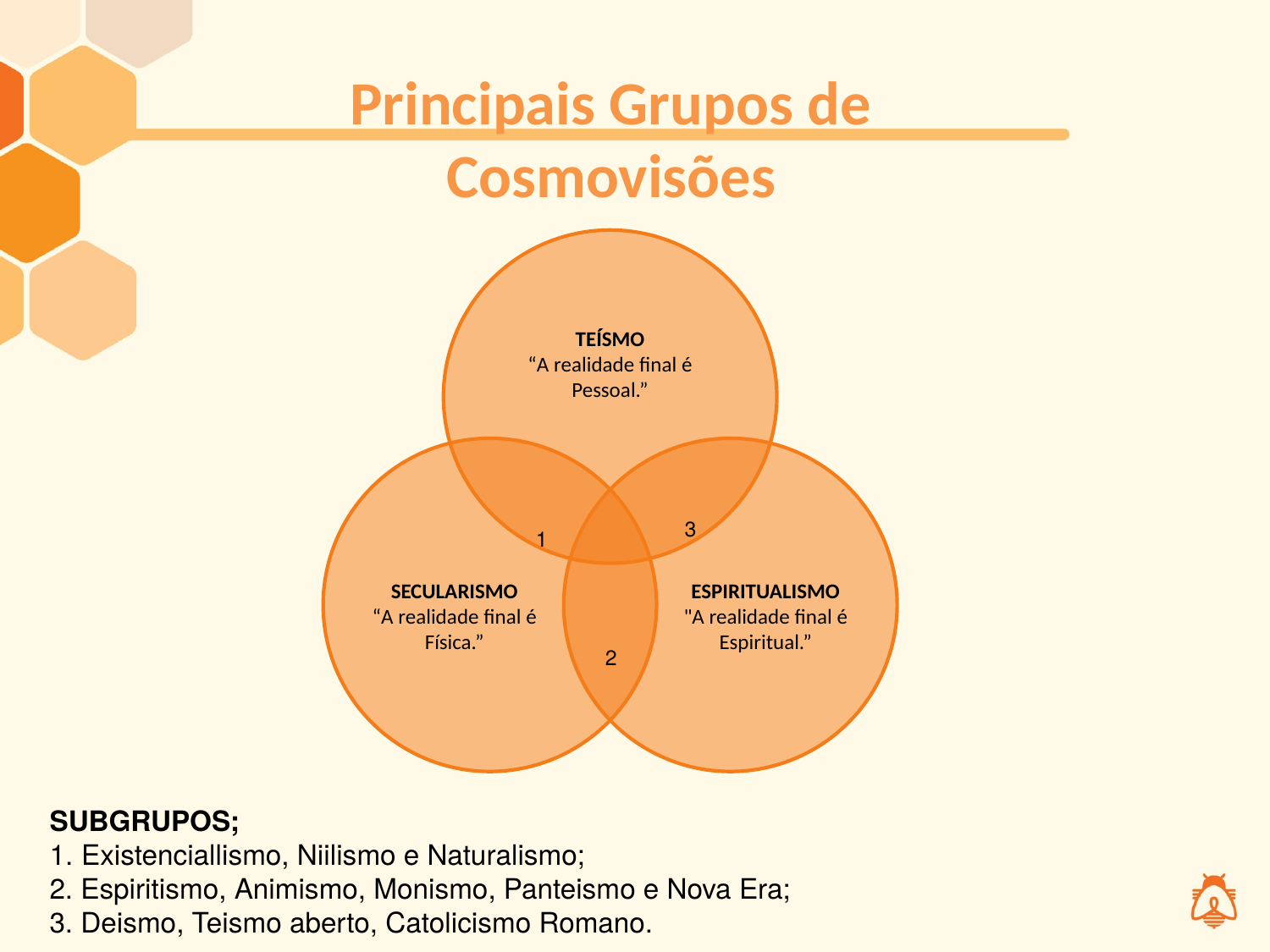

# Principais Grupos de Cosmovisões
TEÍSMO
“A realidade final é Pessoal.”
ESPIRITUALISMO
"A realidade final é Espiritual.”
SECULARISMO
“A realidade final é Física.”
3
1
2
SUBGRUPOS;
Existenciallismo, Niilismo e Naturalismo;
2. Espiritismo, Animismo, Monismo, Panteismo e Nova Era;
3. Deismo, Teismo aberto, Catolicismo Romano.